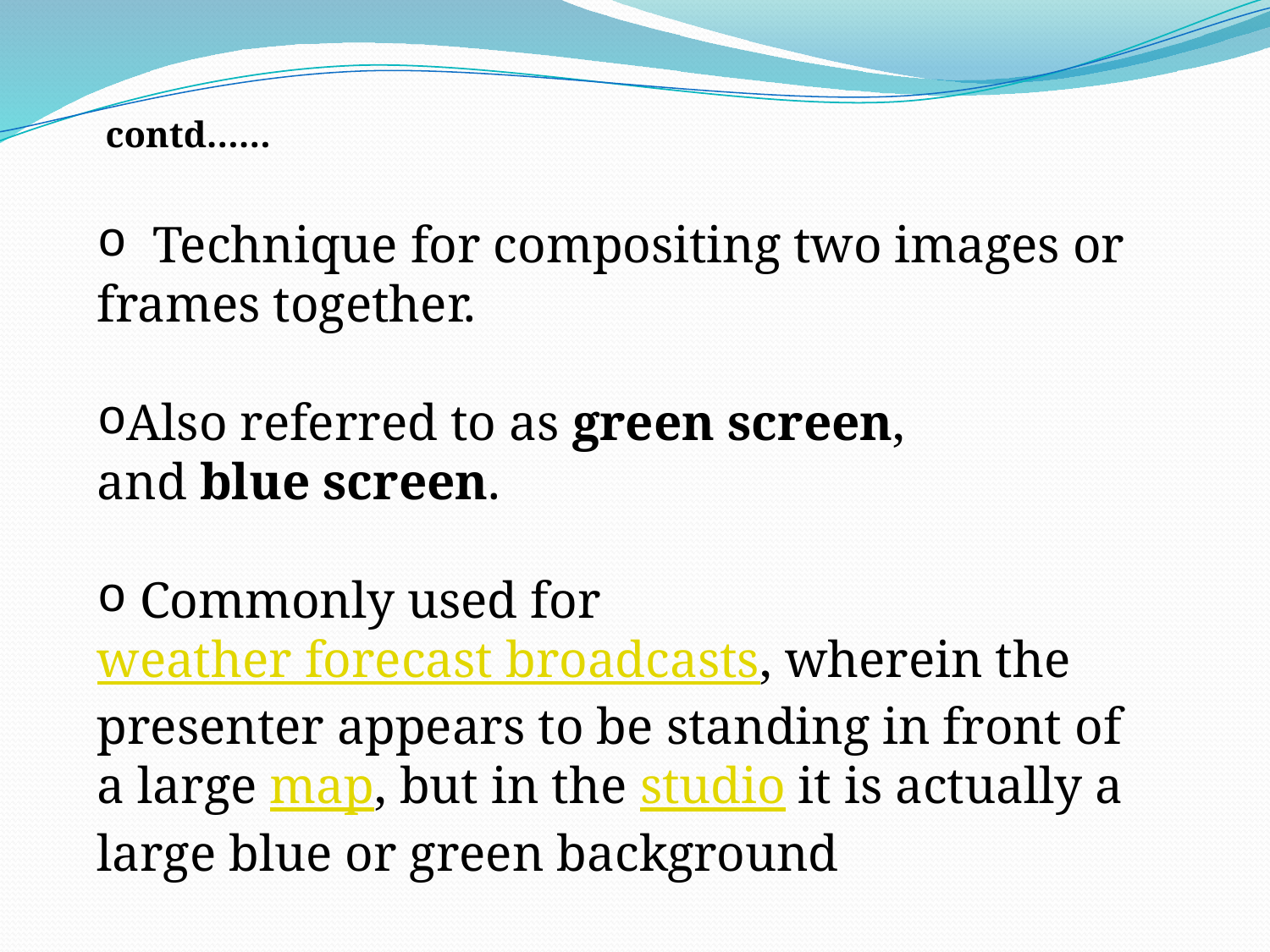

contd……

  Technique for compositing two images or frames together.

Also referred to as green screen, and blue screen.

 Commonly used for weather forecast broadcasts, wherein the presenter appears to be standing in front of a large map, but in the studio it is actually a large blue or green background